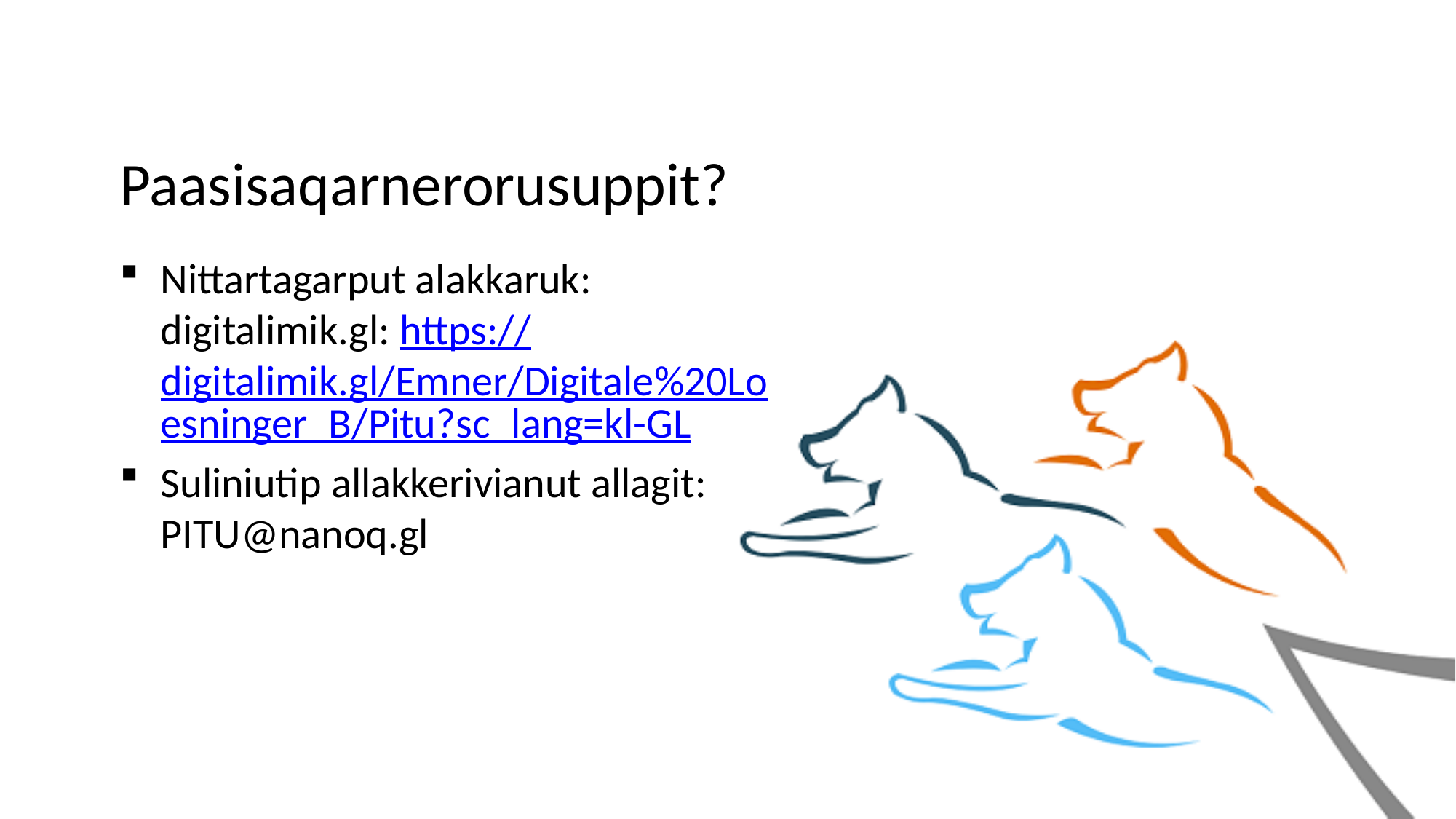

# Paasisaqarnerorusuppit?
Nittartagarput alakkaruk: digitalimik.gl: https://digitalimik.gl/Emner/Digitale%20Loesninger_B/Pitu?sc_lang=kl-GL
Suliniutip allakkerivianut allagit: PITU@nanoq.gl